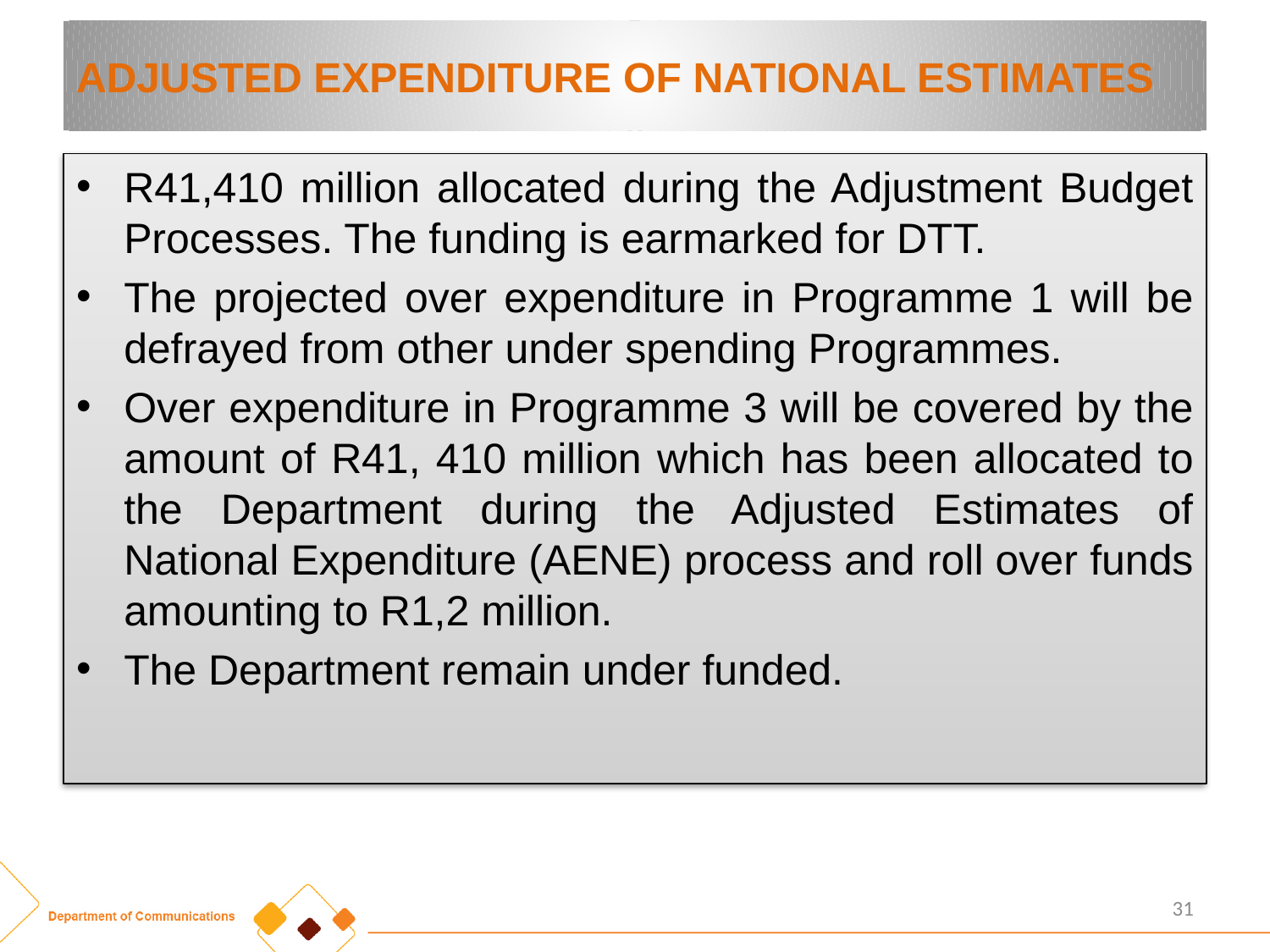

# ADJUSTED EXPENDITURE OF NATIONAL ESTIMATES
R41,410 million allocated during the Adjustment Budget Processes. The funding is earmarked for DTT.
The projected over expenditure in Programme 1 will be defrayed from other under spending Programmes.
Over expenditure in Programme 3 will be covered by the amount of R41, 410 million which has been allocated to the Department during the Adjusted Estimates of National Expenditure (AENE) process and roll over funds amounting to R1,2 million.
The Department remain under funded.

31